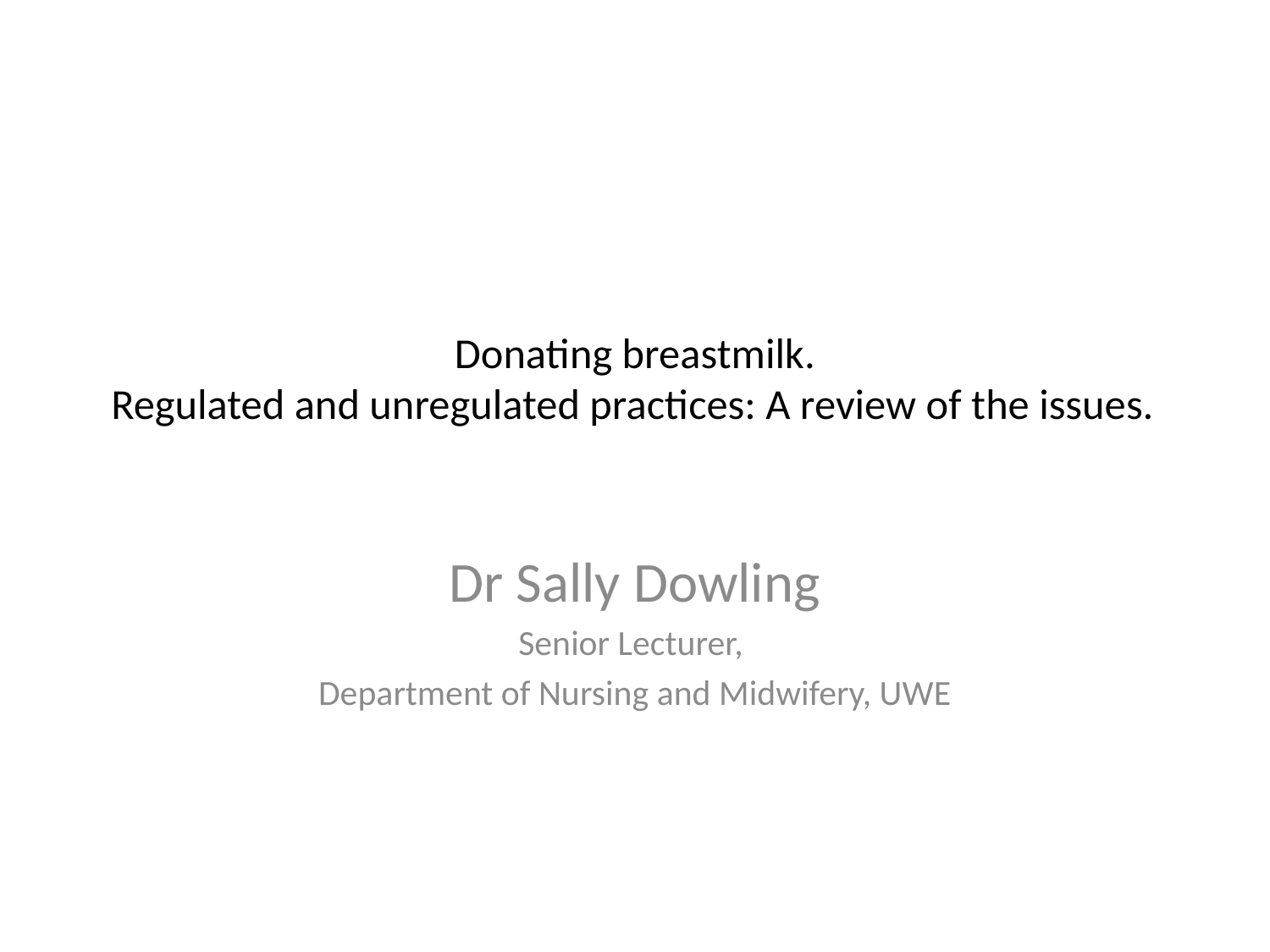

# Donating breastmilk. Regulated and unregulated practices: A review of the issues.
Dr Sally Dowling
Senior Lecturer,
Department of Nursing and Midwifery, UWE